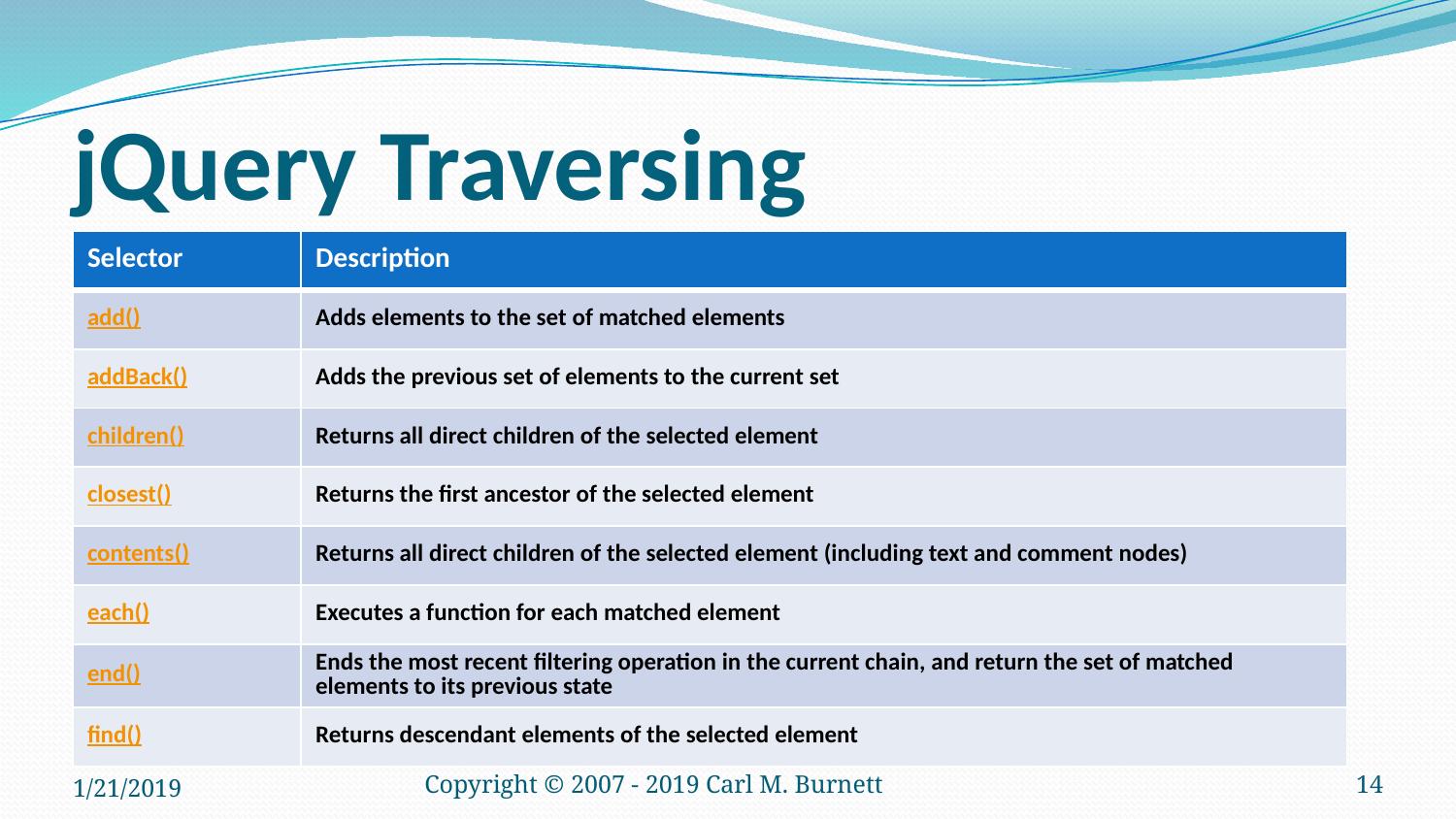

# jQuery Traversing
| Selector | Description |
| --- | --- |
| add() | Adds elements to the set of matched elements |
| addBack() | Adds the previous set of elements to the current set |
| children() | Returns all direct children of the selected element |
| closest() | Returns the first ancestor of the selected element |
| contents() | Returns all direct children of the selected element (including text and comment nodes) |
| each() | Executes a function for each matched element |
| end() | Ends the most recent filtering operation in the current chain, and return the set of matched elements to its previous state |
| find() | Returns descendant elements of the selected element |
1/21/2019
Copyright © 2007 - 2019 Carl M. Burnett
14